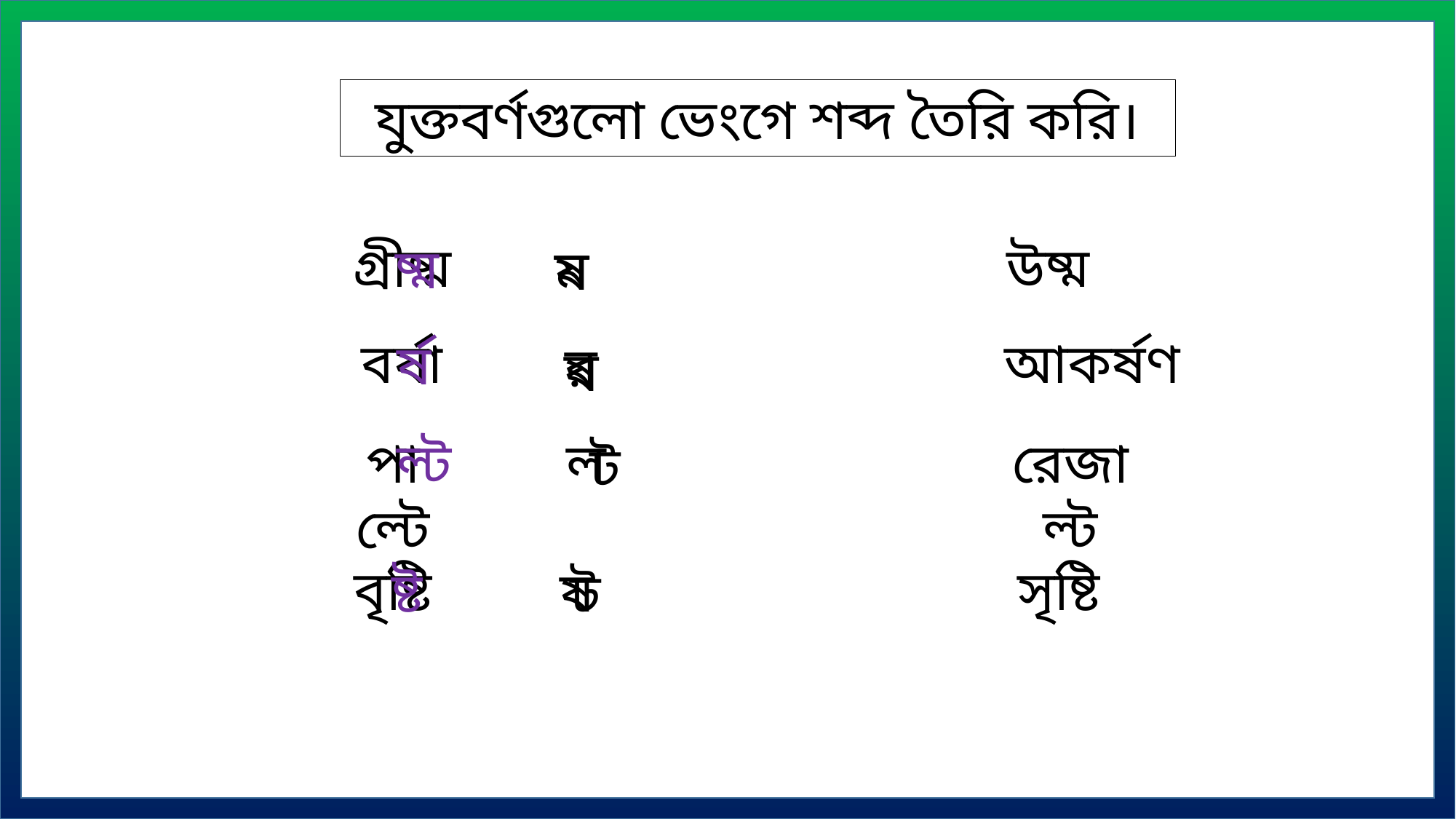

যুক্তবর্ণগুলো ভেংগে শব্দ তৈরি করি।
গ্রীষ্ম
উষ্ম
ষ্ম
ষ
ম
বর্ষা
আকর্ষণ
র্ষ
র
ষ
পাল্টে
ল্ট
ল
রেজাল্ট
ট
বৃষ্টি
সৃষ্টি
ষ্ট
ষ
ট